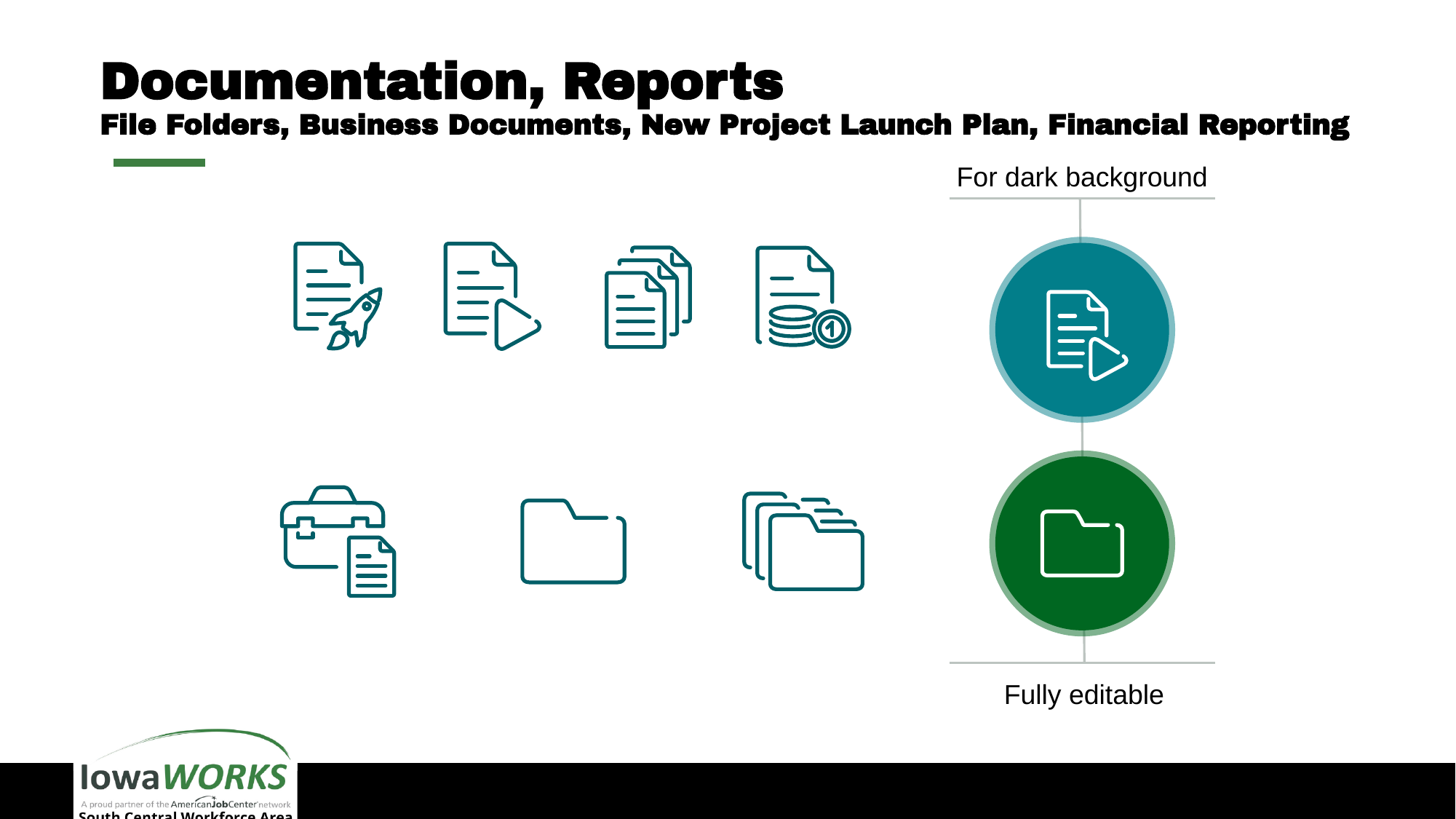

# Documentation, Reports File Folders, Business Documents, New Project Launch Plan, Financial Reporting
For dark background

Fully editable